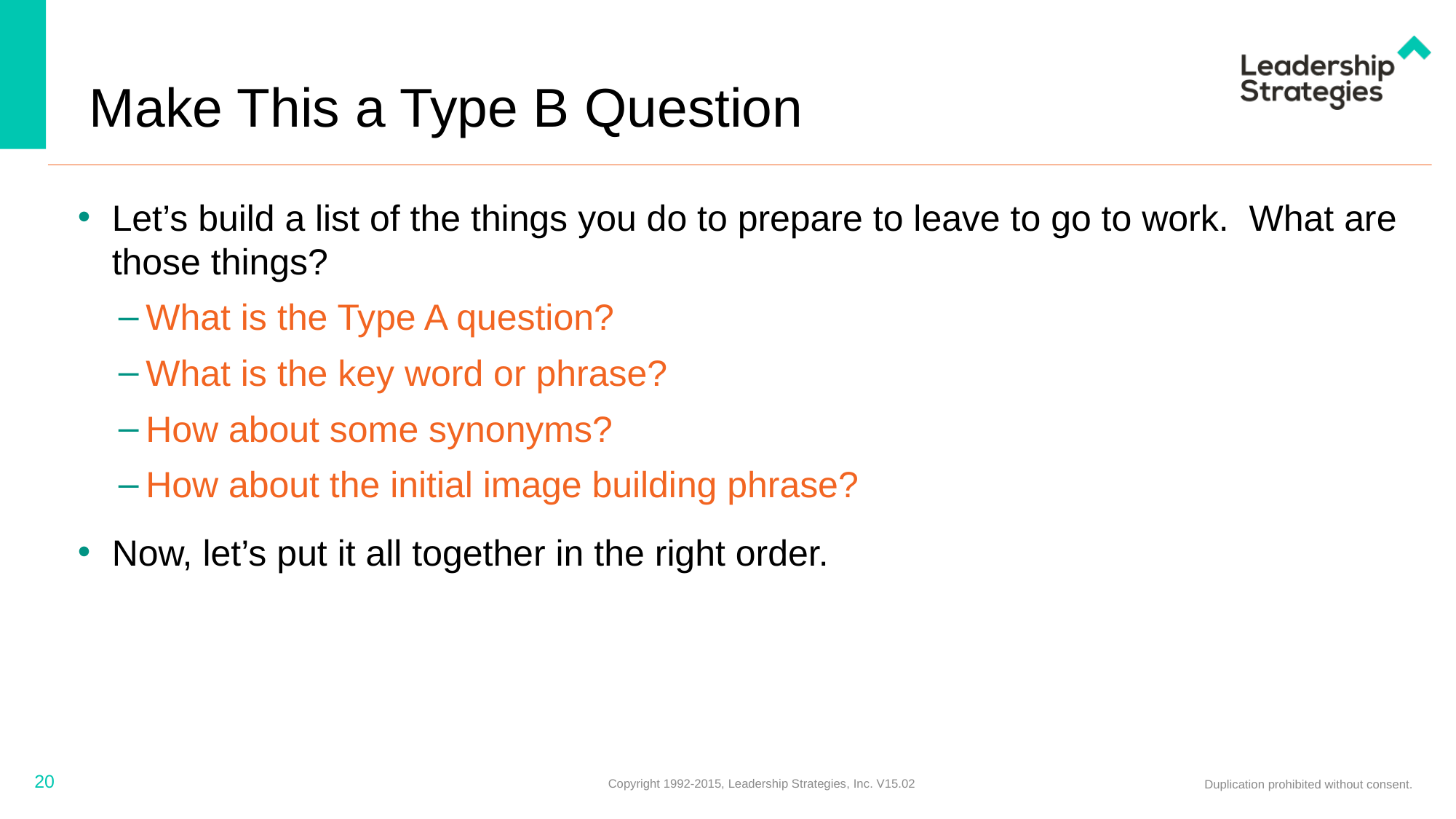

# Make This a Type B Question
Let’s build a list of the things you do to prepare to leave to go to work.  What are those things?
What is the Type A question?
What is the key word or phrase?
How about some synonyms?
How about the initial image building phrase?
Now, let’s put it all together in the right order.

20
Copyright 1992-2015, Leadership Strategies, Inc. V15.02